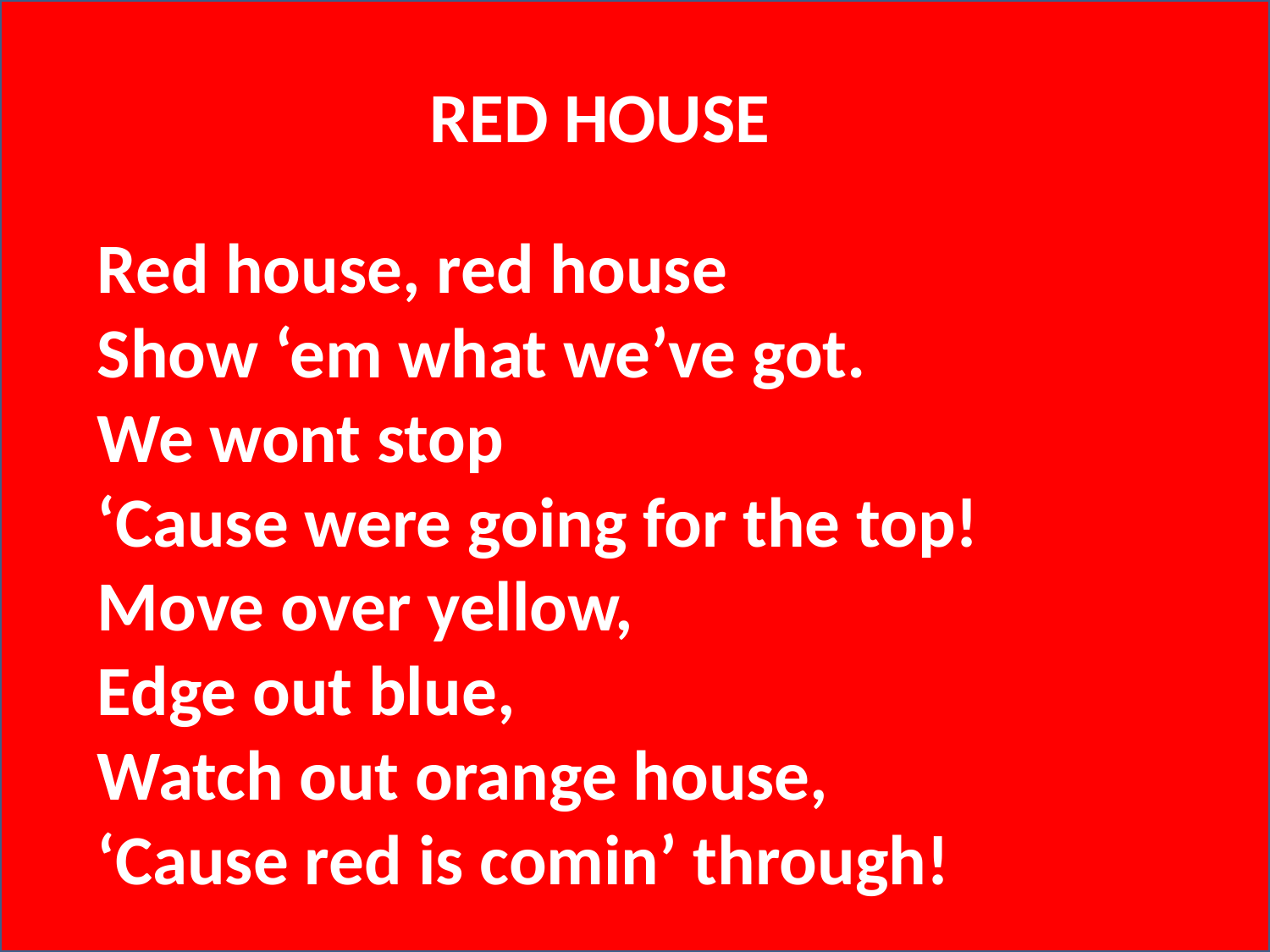

RED HOUSE
Red house, red house
Show ‘em what we’ve got.
We wont stop
‘Cause were going for the top!
Move over yellow,
Edge out blue,
Watch out orange house,
‘Cause red is comin’ through!